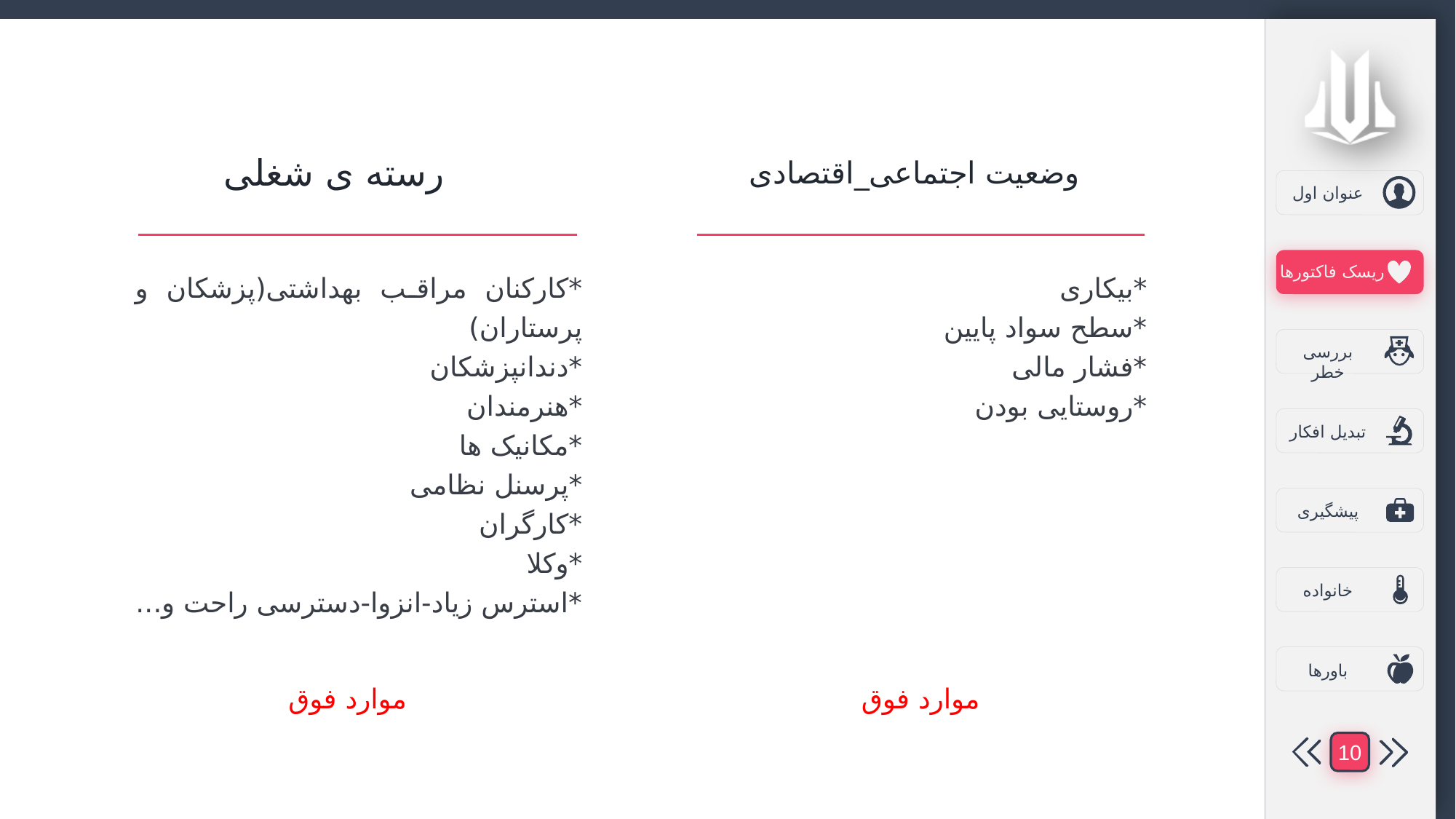

رسته ی شغلی
وضعیت اجتماعی_اقتصادی
*کارکنان مراقب بهداشتی(پزشکان و پرستاران)
*دندانپزشکان
*هنرمندان
*مکانیک ها
*پرسنل نظامی
*کارگران
*وکلا
*استرس زیاد-انزوا-دسترسی راحت و...
*بیکاری
*سطح سواد پایین
*فشار مالی
*روستایی بودن
موارد فوق
موارد فوق
10